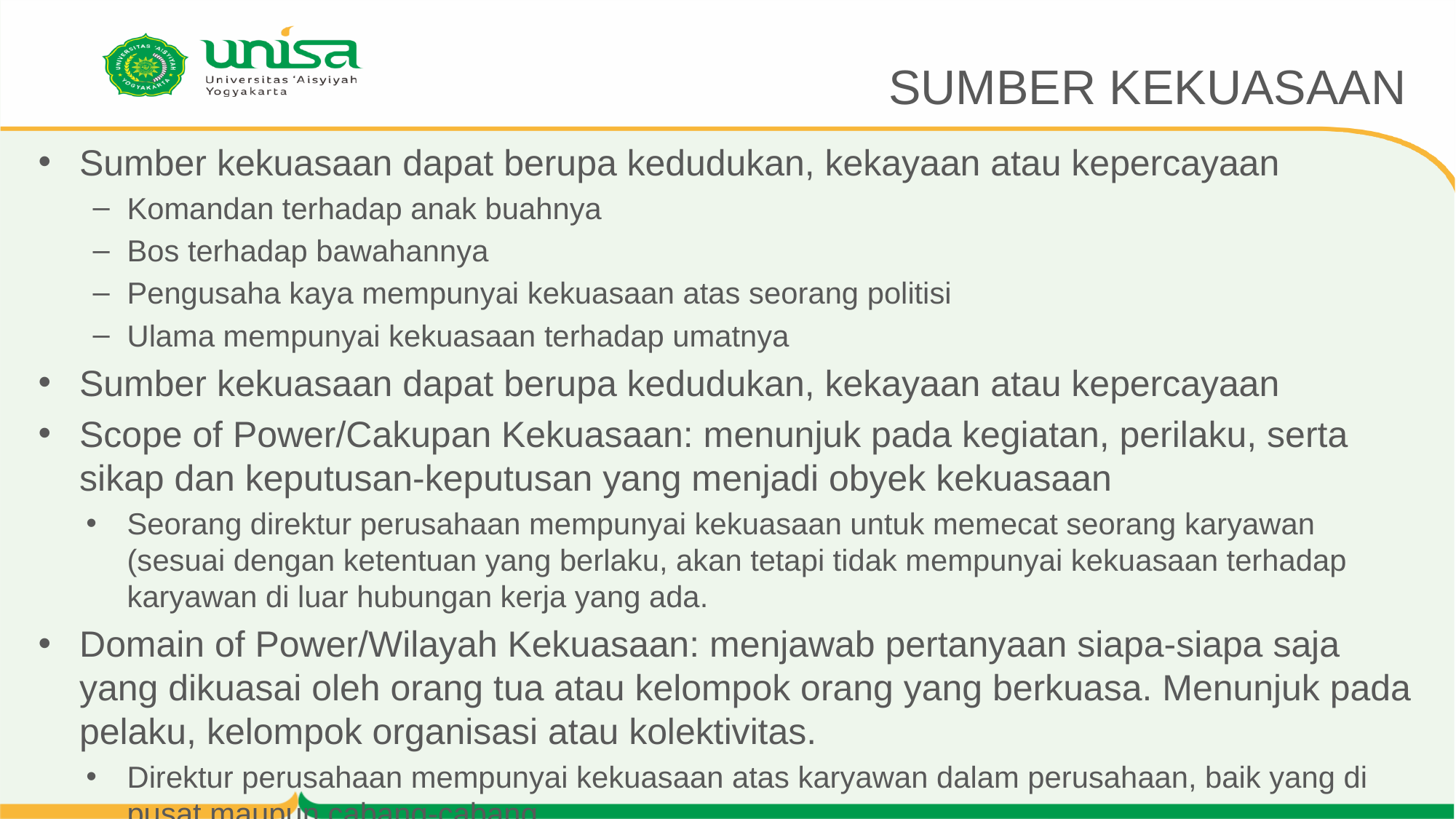

# SUMBER KEKUASAAN
Sumber kekuasaan dapat berupa kedudukan, kekayaan atau kepercayaan
Komandan terhadap anak buahnya
Bos terhadap bawahannya
Pengusaha kaya mempunyai kekuasaan atas seorang politisi
Ulama mempunyai kekuasaan terhadap umatnya
Sumber kekuasaan dapat berupa kedudukan, kekayaan atau kepercayaan
Scope of Power/Cakupan Kekuasaan: menunjuk pada kegiatan, perilaku, serta sikap dan keputusan-keputusan yang menjadi obyek kekuasaan
Seorang direktur perusahaan mempunyai kekuasaan untuk memecat seorang karyawan  (sesuai dengan ketentuan yang berlaku, akan tetapi tidak mempunyai kekuasaan terhadap karyawan di luar hubungan kerja yang ada.
Domain of Power/Wilayah Kekuasaan: menjawab pertanyaan siapa-siapa saja yang dikuasai oleh orang tua atau kelompok orang yang berkuasa. Menunjuk pada pelaku, kelompok organisasi atau kolektivitas.
Direktur perusahaan mempunyai kekuasaan atas karyawan dalam perusahaan, baik yang di pusat maupun cabang-cabang.